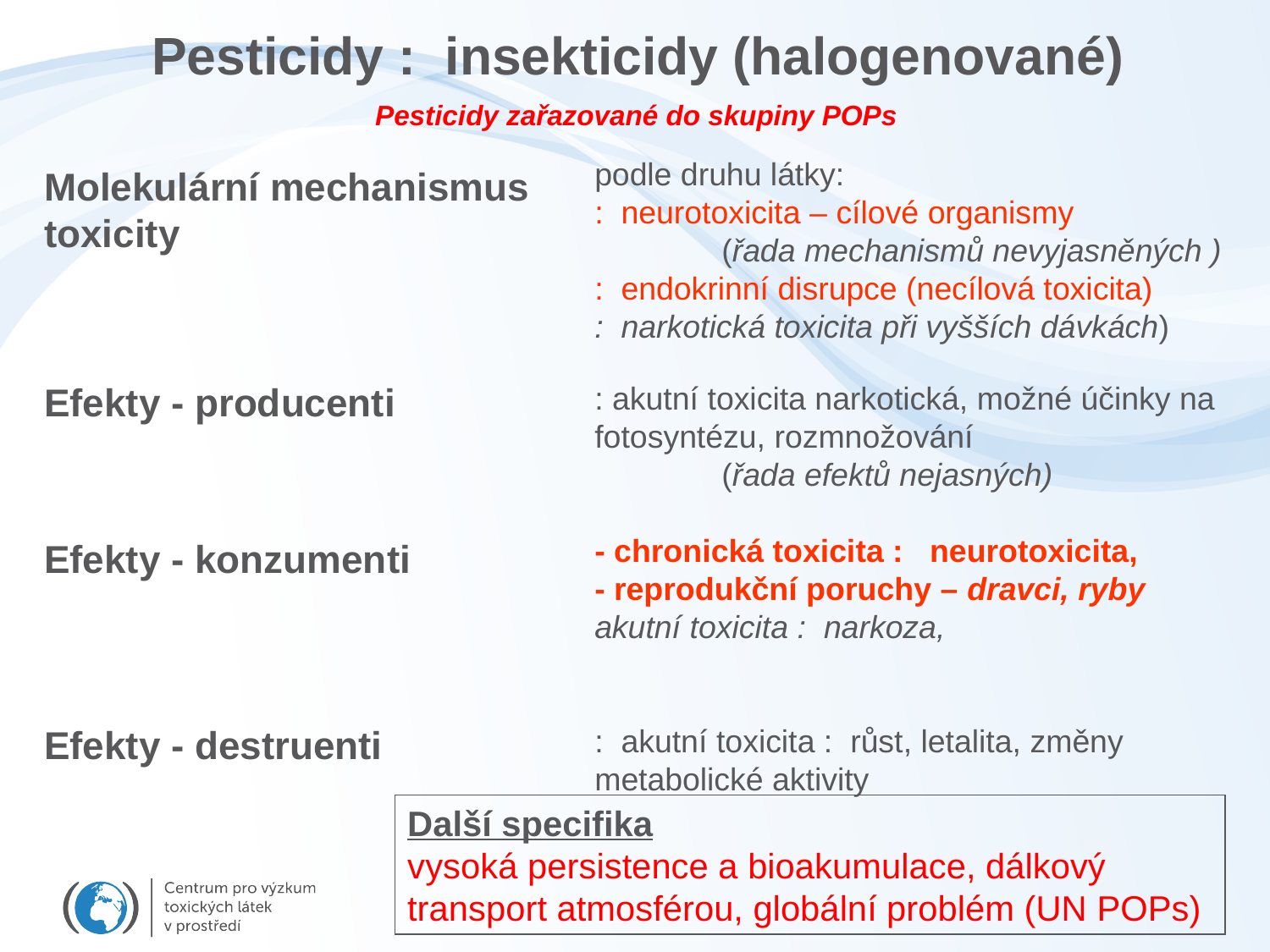

Pesticidy :  insekticidy (halogenované)
Pesticidy zařazované do skupiny POPs
podle druhu látky:
:  neurotoxicita – cílové organismy
	(řada mechanismů nevyjasněných )
:  endokrinní disrupce (necílová toxicita)
:  narkotická toxicita při vyšších dávkách)

: akutní toxicita narkotická, možné účinky na fotosyntézu, rozmnožování
	(řada efektů nejasných)

- chronická toxicita :   neurotoxicita,
- reprodukční poruchy – dravci, ryby
akutní toxicita :  narkoza,

:  akutní toxicita :  růst, letalita, změny metabolické aktivity
Molekulární mechanismus toxicity

Efekty - producenti

Efekty - konzumenti

Efekty - destruenti
Další specifika
vysoká persistence a bioakumulace, dálkový transport atmosférou, globální problém (UN POPs)